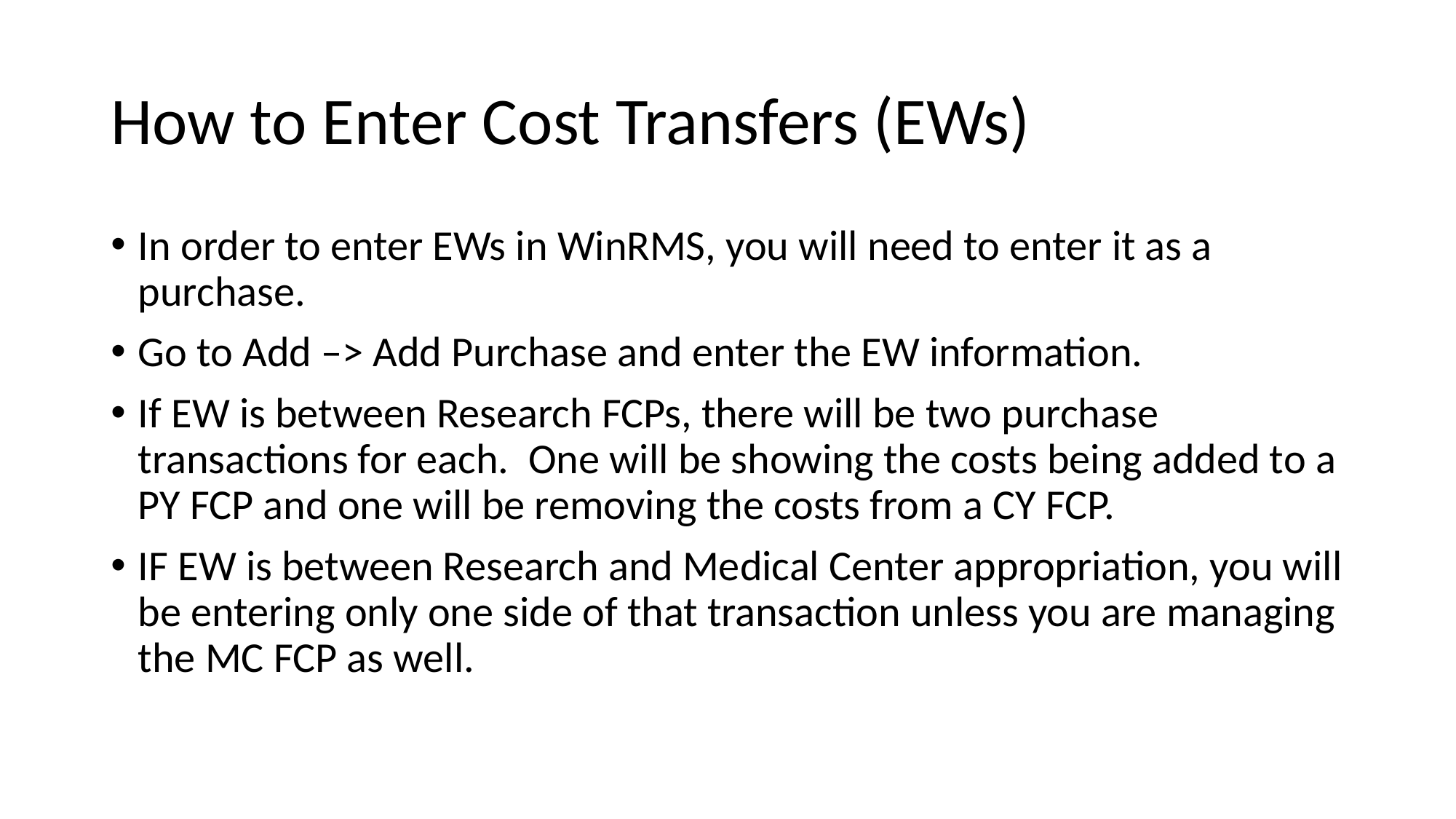

# How to Enter Cost Transfers (EWs)
In order to enter EWs in WinRMS, you will need to enter it as a purchase.
Go to Add –> Add Purchase and enter the EW information.
If EW is between Research FCPs, there will be two purchase transactions for each.  One will be showing the costs being added to a PY FCP and one will be removing the costs from a CY FCP.
IF EW is between Research and Medical Center appropriation, you will be entering only one side of that transaction unless you are managing the MC FCP as well.